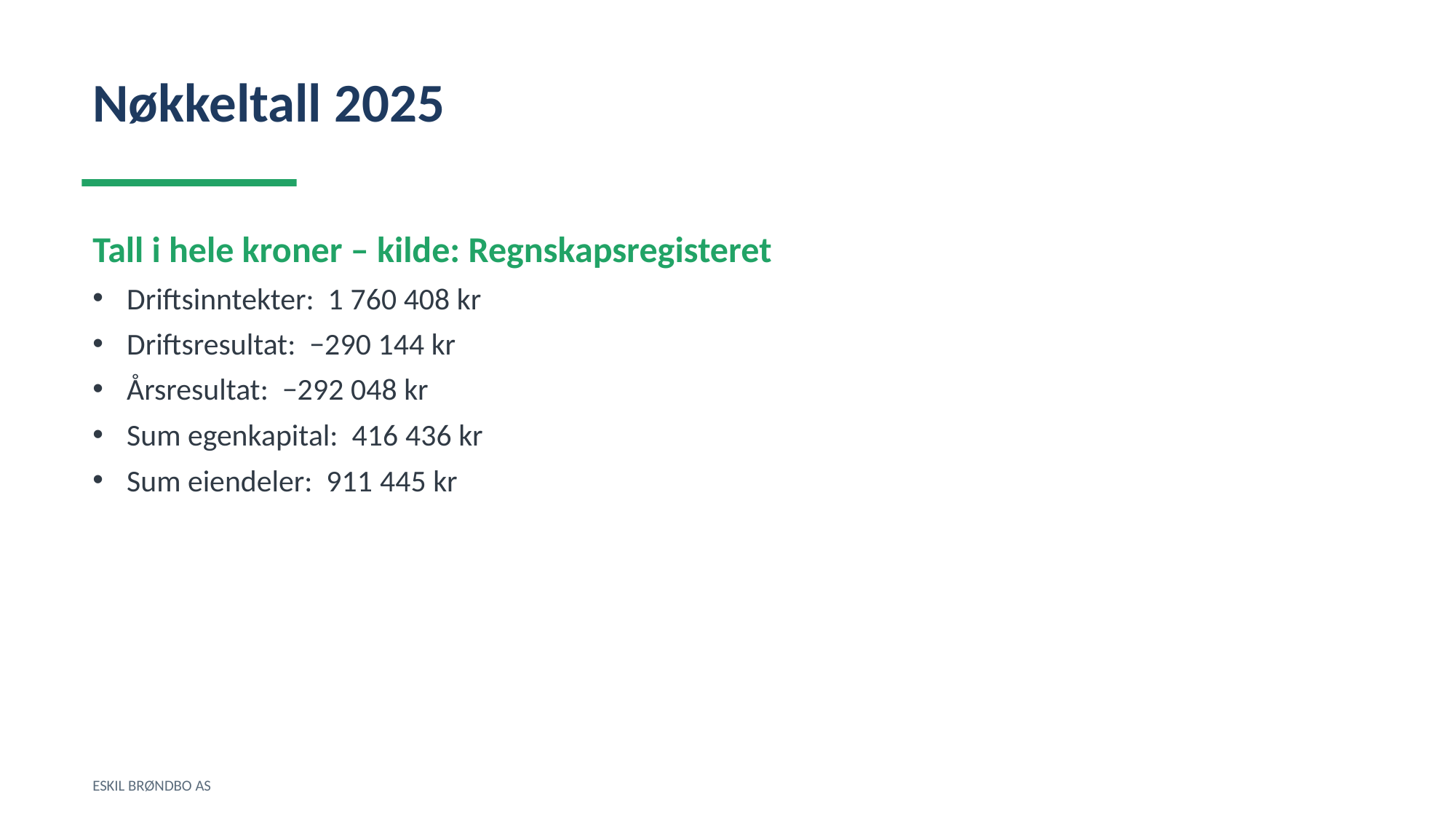

Nøkkeltall 2025

Tall i hele kroner – kilde: Regnskapsregisteret
Driftsinntekter:  1 760 408 kr
Driftsresultat:  −290 144 kr
Årsresultat:  −292 048 kr
Sum egenkapital:  416 436 kr
Sum eiendeler:  911 445 kr
ESKIL BRØNDBO AS